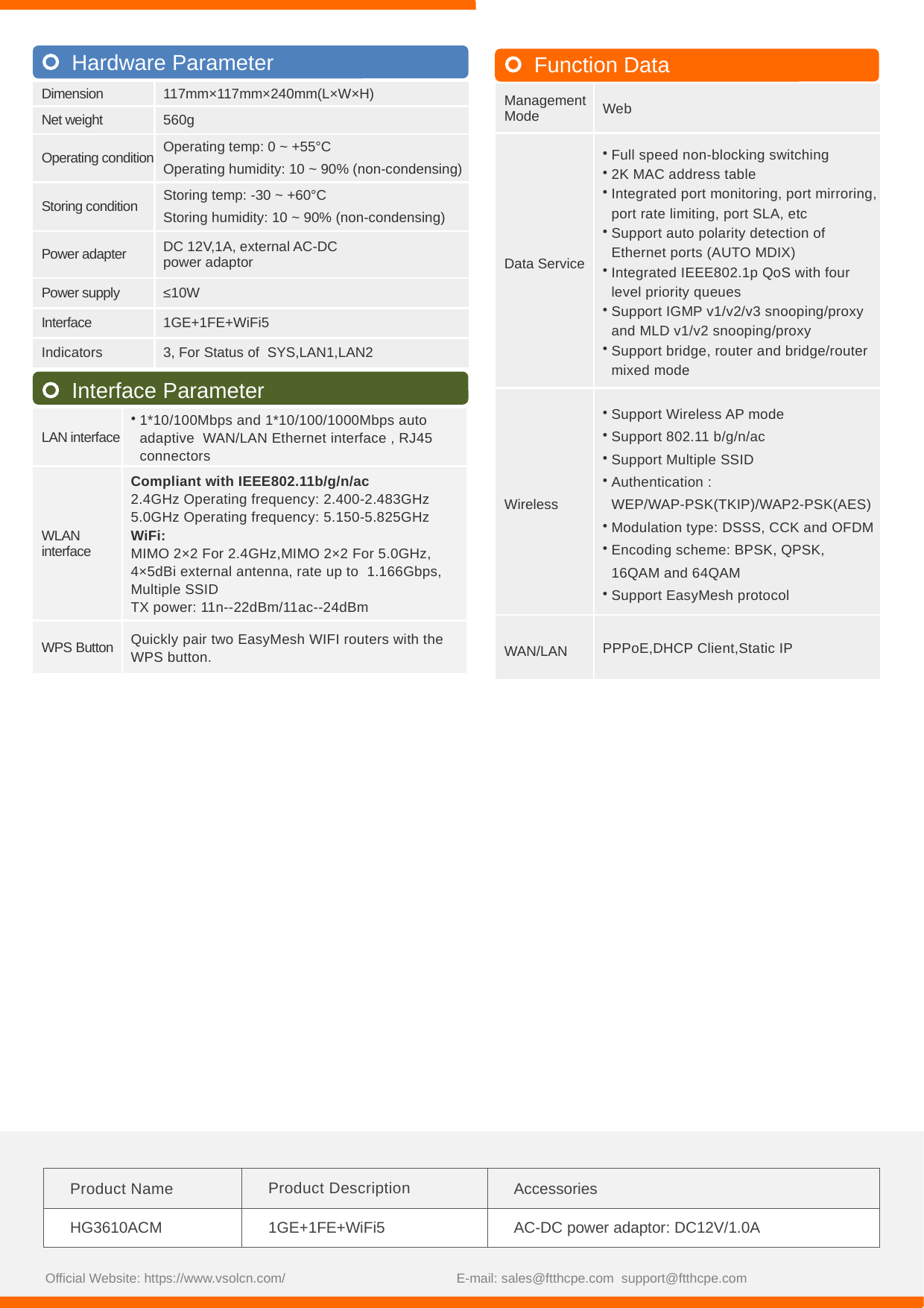

Hardware Parameter

Function Data

| Dimension | 117mm×117mm×240mm(L×W×H) |
| --- | --- |
| Net weight | 560g |
| Operating condition | Operating temp: 0 ~ +55°C Operating humidity: 10 ~ 90% (non-condensing) |
| Storing condition | Storing temp: -30 ~ +60°C Storing humidity: 10 ~ 90% (non-condensing) |
| Power adapter | DC 12V,1A, external AC-DC power adaptor |
| Power supply | ≤10W |
| Interface | 1GE+1FE+WiFi5 |
| Indicators | 3, For Status of SYS,LAN1,LAN2 |
| Management Mode | Web |
| --- | --- |
| Data Service | Full speed non-blocking switching 2K MAC address table Integrated port monitoring, port mirroring, port rate limiting, port SLA, etc Support auto polarity detection of Ethernet ports (AUTO MDIX) Integrated IEEE802.1p QoS with four level priority queues Support IGMP v1/v2/v3 snooping/proxy and MLD v1/v2 snooping/proxy Support bridge, router and bridge/router mixed mode |
| Wireless | Support Wireless AP mode Support 802.11 b/g/n/ac Support Multiple SSID Authentication : WEP/WAP-PSK(TKIP)/WAP2-PSK(AES) Modulation type: DSSS, CCK and OFDM Encoding scheme: BPSK, QPSK, 16QAM and 64QAM Support EasyMesh protocol |
| WAN/LAN | PPPoE,DHCP Client,Static IP |
Interface Parameter

| LAN interface | 1\*10/100Mbps and 1\*10/100/1000Mbps auto adaptive WAN/LAN Ethernet interface , RJ45 connectors |
| --- | --- |
| WLAN interface | Compliant with IEEE802.11b/g/n/ac 2.4GHz Operating frequency: 2.400-2.483GHz 5.0GHz Operating frequency: 5.150-5.825GHz WiFi: MIMO 2×2 For 2.4GHz,MIMO 2×2 For 5.0GHz, 4×5dBi external antenna, rate up to 1.166Gbps, Multiple SSID TX power: 11n--22dBm/11ac--24dBm |
| WPS Button | Quickly pair two EasyMesh WIFI routers with the WPS button. |
| Product Name | Product Description | Accessories |
| --- | --- | --- |
| HG3610ACM | 1GE+1FE+WiFi5 | AC-DC power adaptor: DC12V/1.0A |
Official Website: https://www.vsolcn.com/                                              E-mail: sales@ftthcpe.com  support@ftthcpe.com